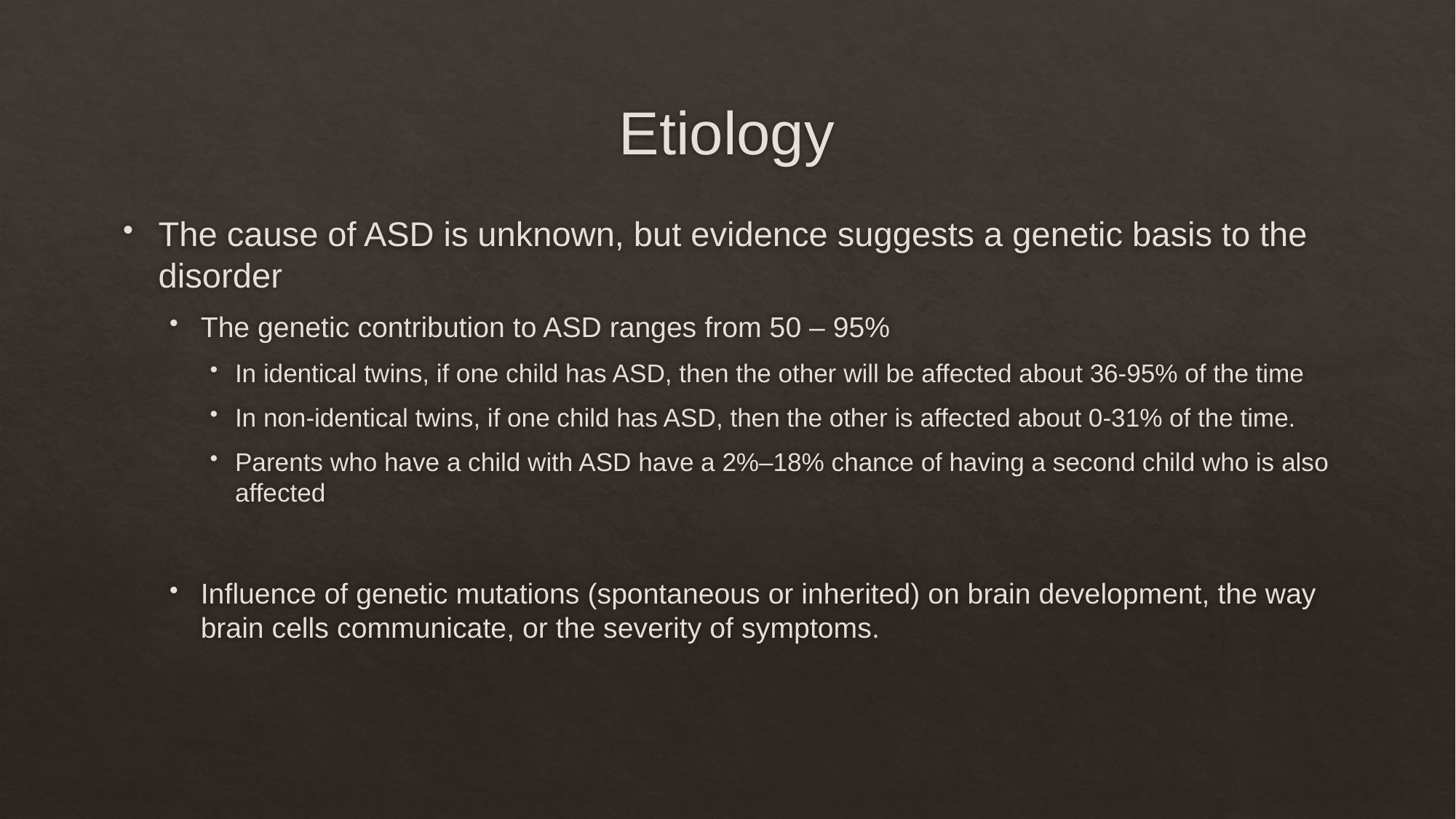

# Etiology
The cause of ASD is unknown, but evidence suggests a genetic basis to the disorder
The genetic contribution to ASD ranges from 50 – 95%
In identical twins, if one child has ASD, then the other will be affected about 36-95% of the time
In non-identical twins, if one child has ASD, then the other is affected about 0-31% of the time.
Parents who have a child with ASD have a 2%–18% chance of having a second child who is also affected

Influence of genetic mutations (spontaneous or inherited) on brain development, the way brain cells communicate, or the severity of symptoms.